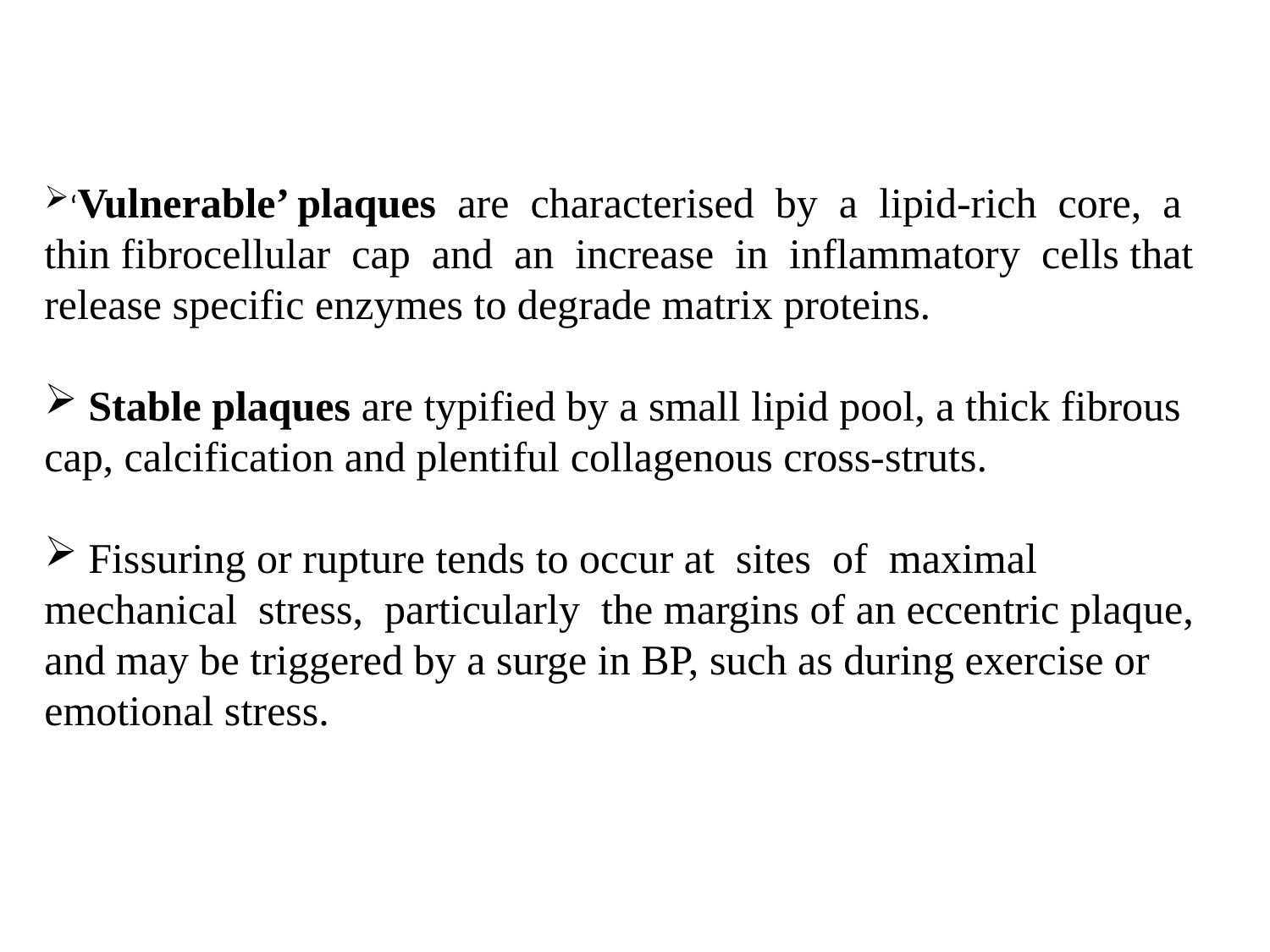

‘Vulnerable’ plaques  are  characterised  by  a  lipid-rich  core,  a  thin fibrocellular  cap  and  an  increase  in  inflammatory  cells that release specific enzymes to degrade matrix proteins.

 Stable plaques are typified by a small lipid pool, a thick fibrous cap, calcification and plentiful collagenous cross-struts.

 Fissuring or rupture tends to occur at  sites  of  maximal  mechanical  stress,  particularly  the margins of an eccentric plaque, and may be triggered by a surge in BP, such as during exercise or emotional stress.